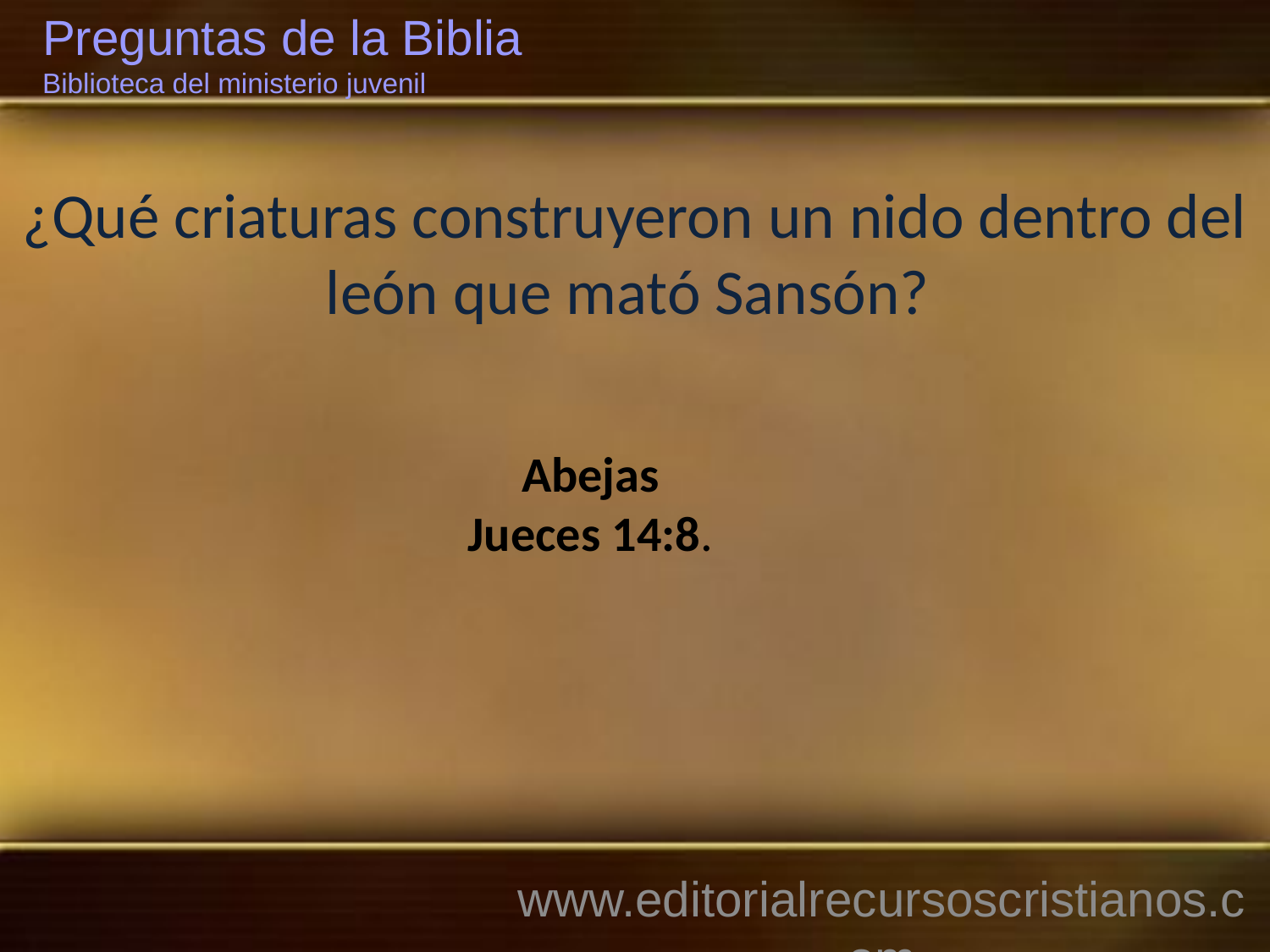

Preguntas de la Biblia                                          Biblioteca del ministerio juvenil
¿Qué criaturas construyeron un nido dentro del león que mató Sansón?
Abejas
Jueces 14:8.

www.editorialrecursoscristianos.com